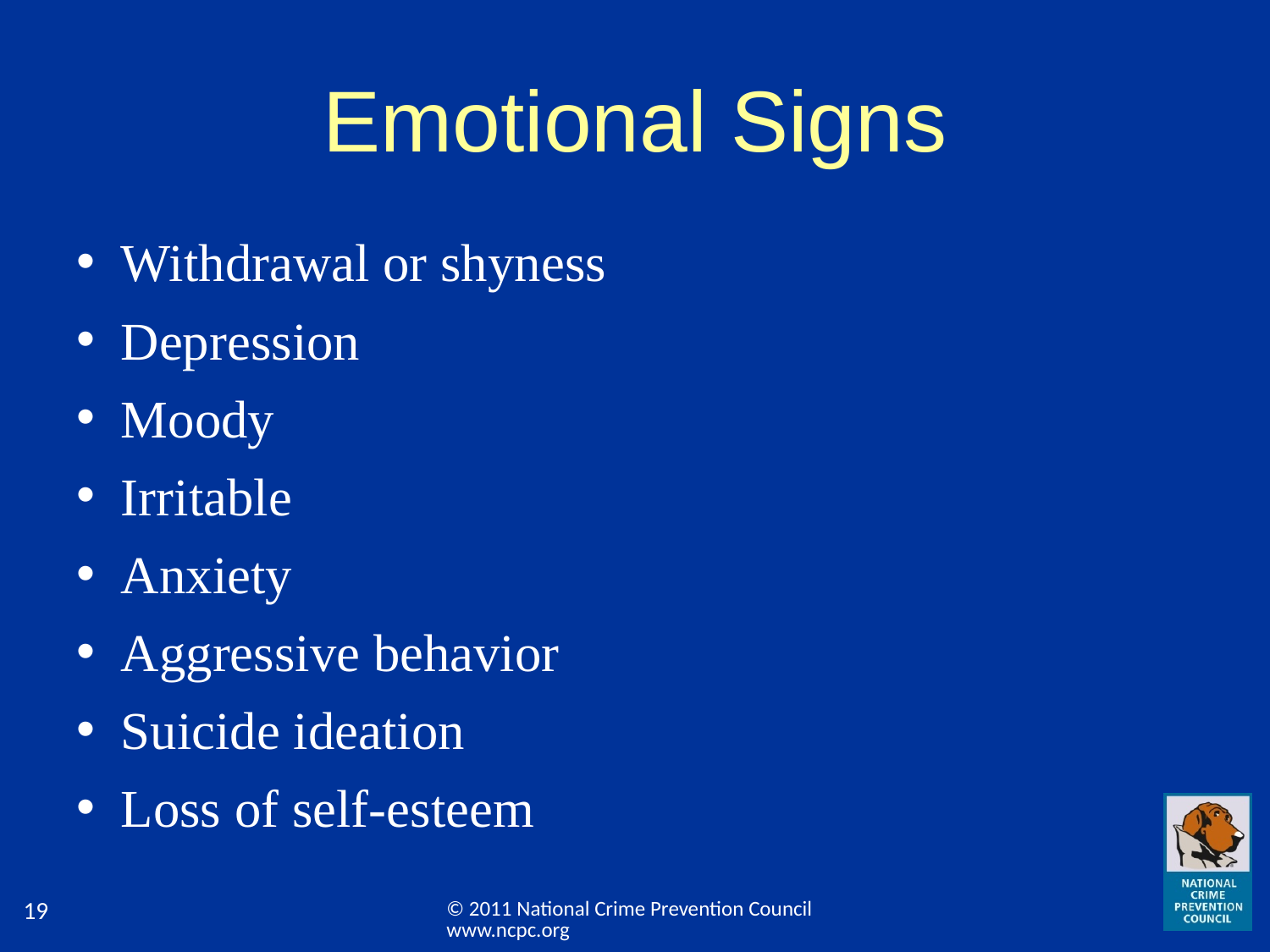

# Emotional Signs
Withdrawal or shyness
Depression
Moody
Irritable
Anxiety
Aggressive behavior
Suicide ideation
Loss of self-esteem

© 2011 National Crime Prevention Council www.ncpc.org